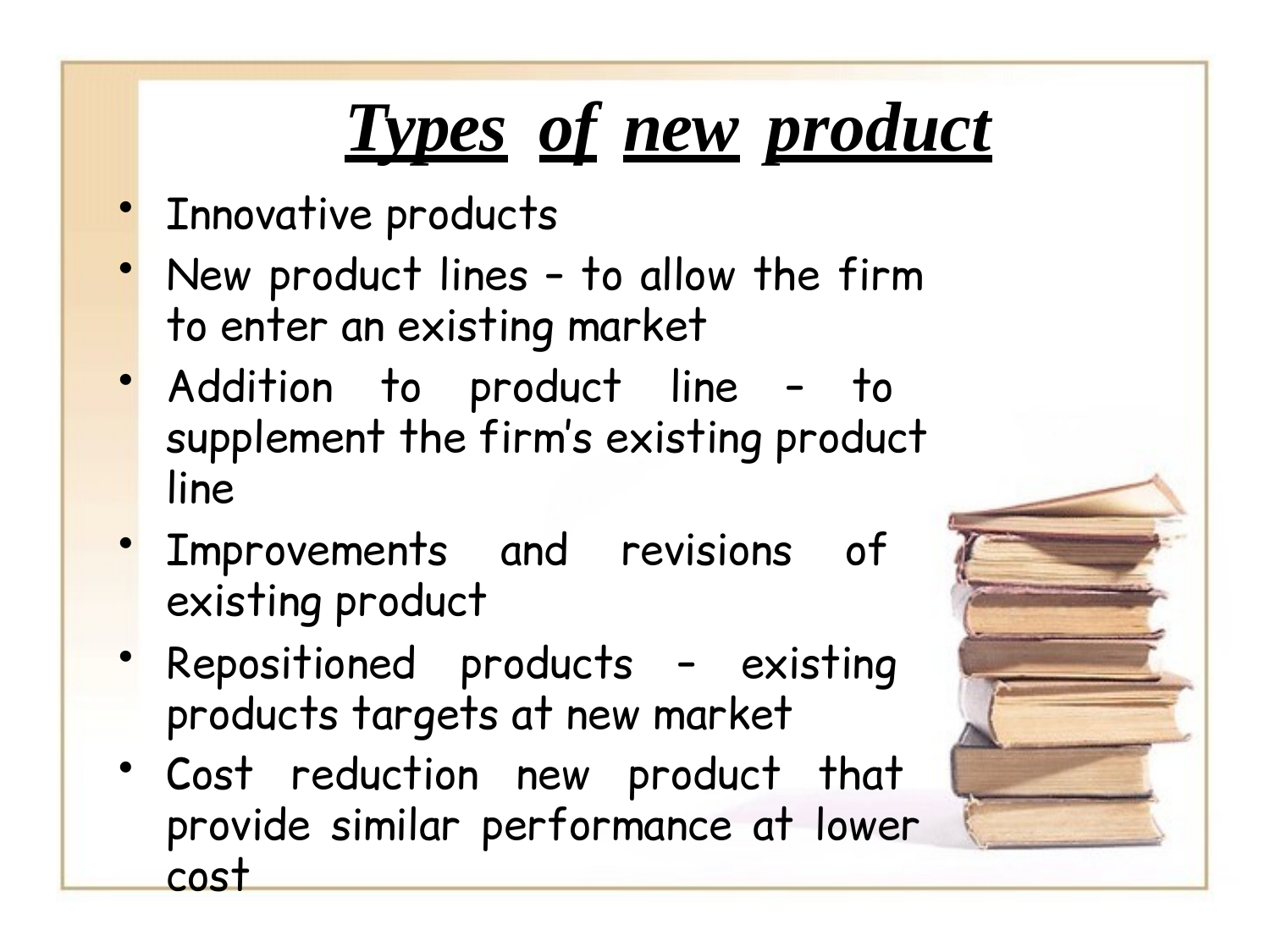

# Types	of	new	product
Innovative products
New product lines – to allow the firm  to enter an existing market
Addition to product line – to  supplement the firm’s existing product  line
Improvements and revisions of  existing product
Repositioned products – existing  products targets at new market
Cost reduction new product that  provide similar performance at lower  cost